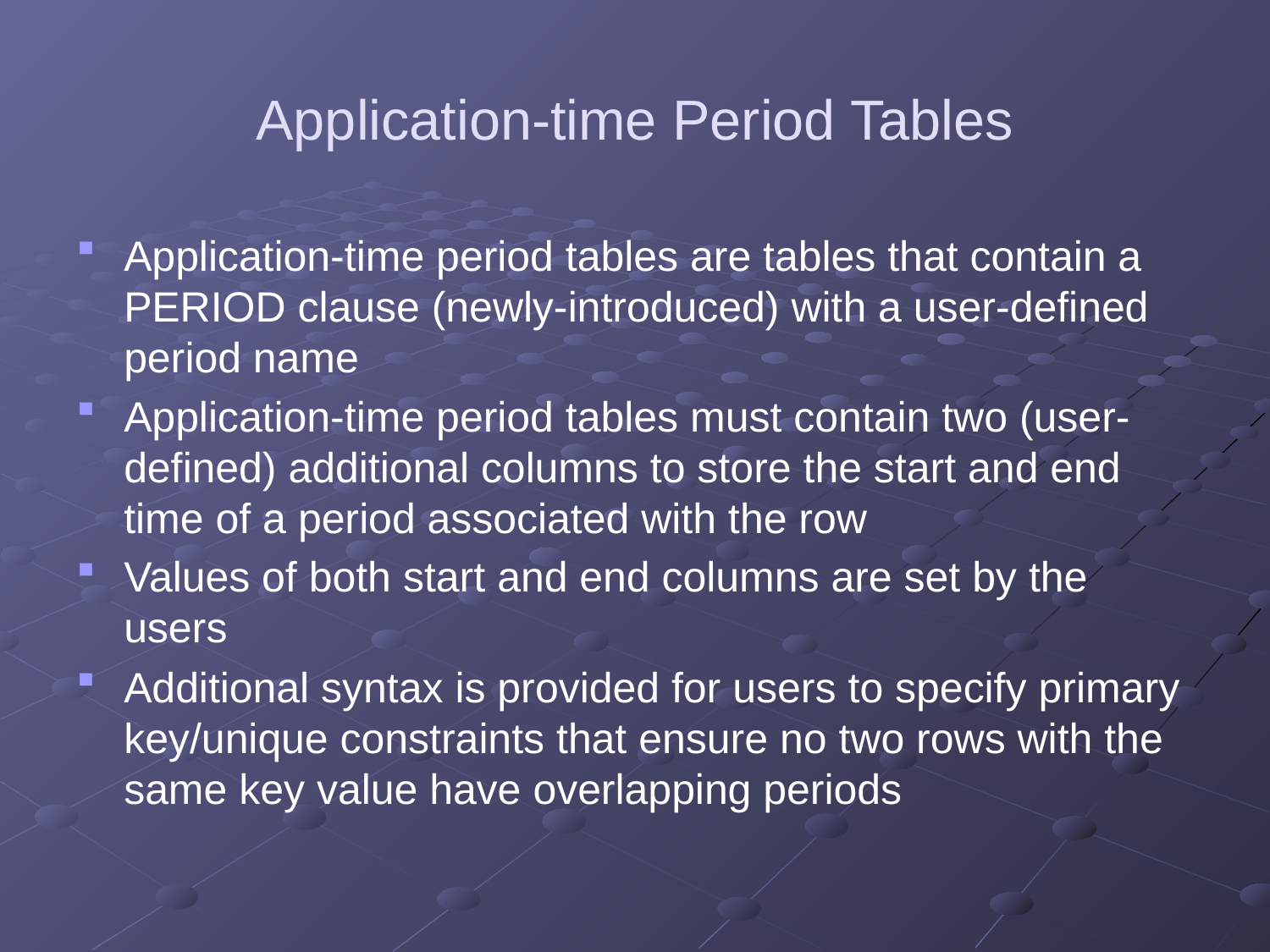

# Application-time Period Tables
Application-time period tables are tables that contain a PERIOD clause (newly-introduced) with a user-defined period name
Application-time period tables must contain two (user-defined) additional columns to store the start and end time of a period associated with the row
Values of both start and end columns are set by the users
Additional syntax is provided for users to specify primary key/unique constraints that ensure no two rows with the same key value have overlapping periods